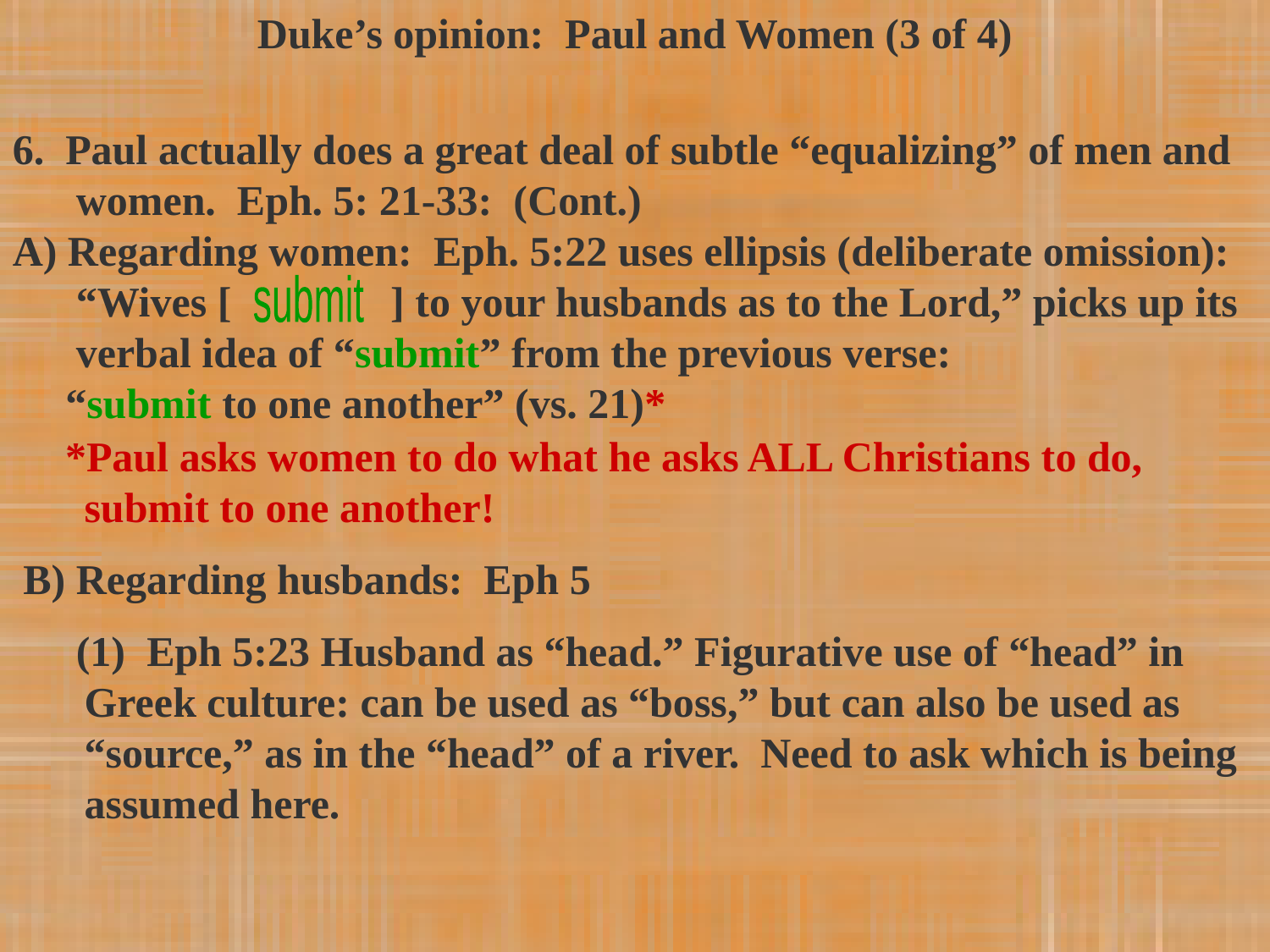

Duke’s opinion:  Paul and Women (3 of 4)
6.  Paul actually does a great deal of subtle “equalizing” of men and women.  Eph. 5: 21-33:  (Cont.)
A) Regarding women:  Eph. 5:22 uses ellipsis (deliberate omission): “Wives [               ] to your husbands as to the Lord,” picks up its verbal idea of “submit” from the previous verse:
submit
     “submit to one another” (vs. 21)*
     *Paul asks women to do what he asks ALL Christians to do, submit to one another!
 B) Regarding husbands:  Eph 5
      (1)  Eph 5:23 Husband as “head.” Figurative use of “head” in Greek culture: can be used as “boss,” but can also be used as “source,” as in the “head” of a river.  Need to ask which is being assumed here.